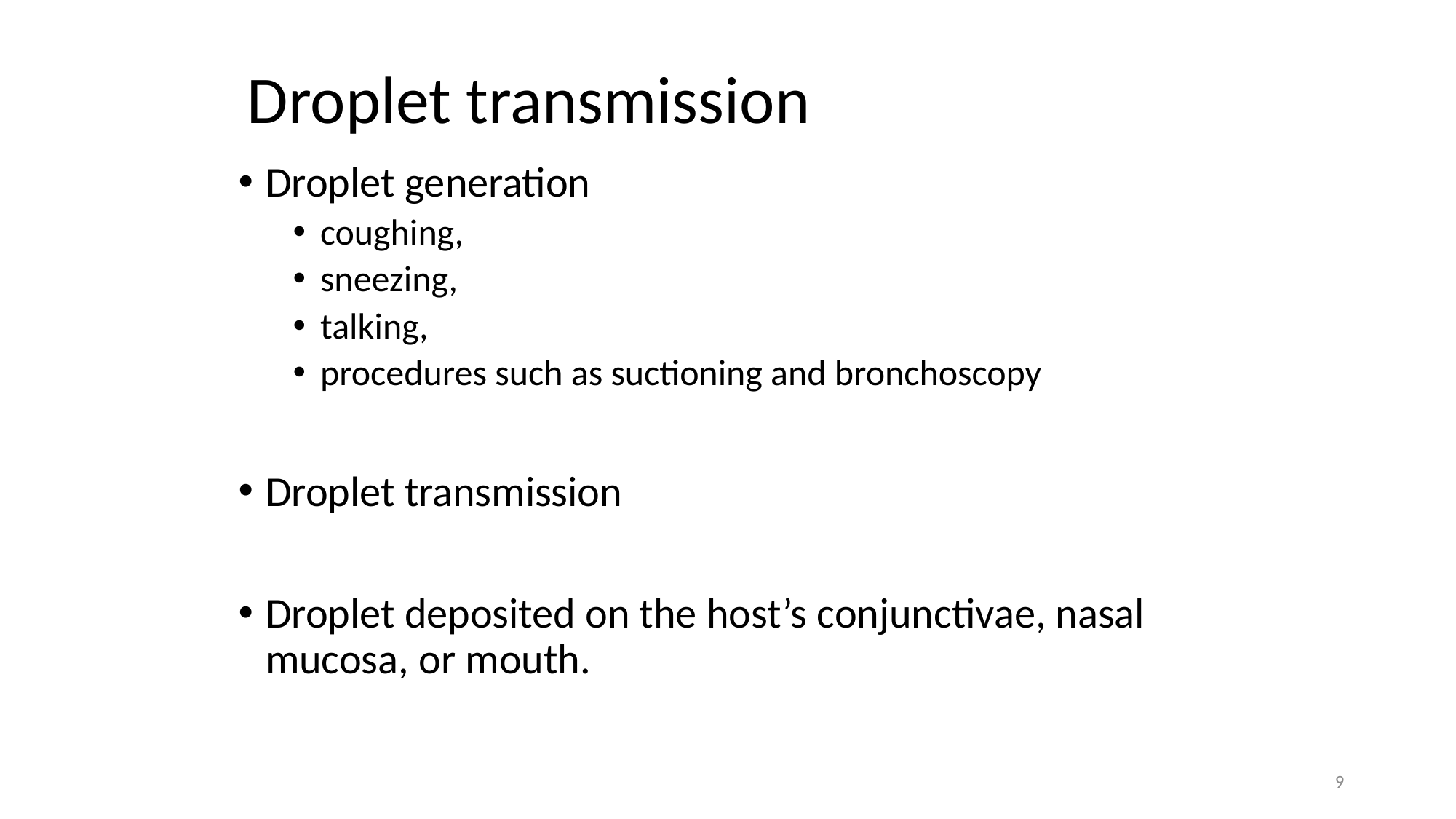

# Droplet transmission
Droplet generation
coughing,
sneezing,
talking,
procedures such as suctioning and bronchoscopy

Droplet transmission

Droplet deposited on the host’s conjunctivae, nasal mucosa, or mouth.
9